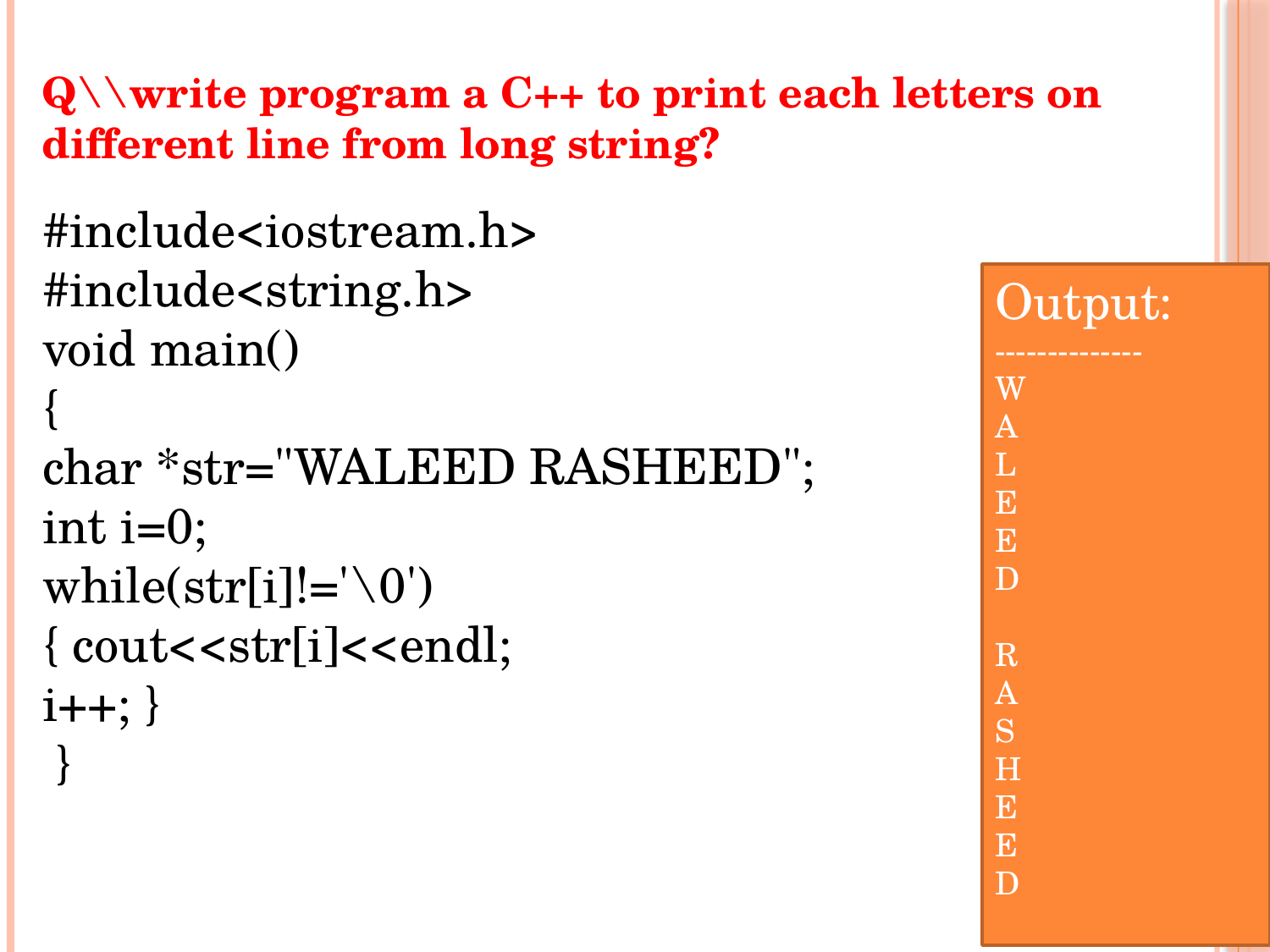

Q\\write program a C++ to print each letters on different line from long string?
#include<iostream.h>
#include<string.h>
void main()
{
char *str="WALEED RASHEED";
int i=0;
while(str[i]!='\0')
{ cout<<str[i]<<endl;
i++; }
 }
Output:
--------------
W
A
L
E
E
D

R
A
S
H
E
E
D